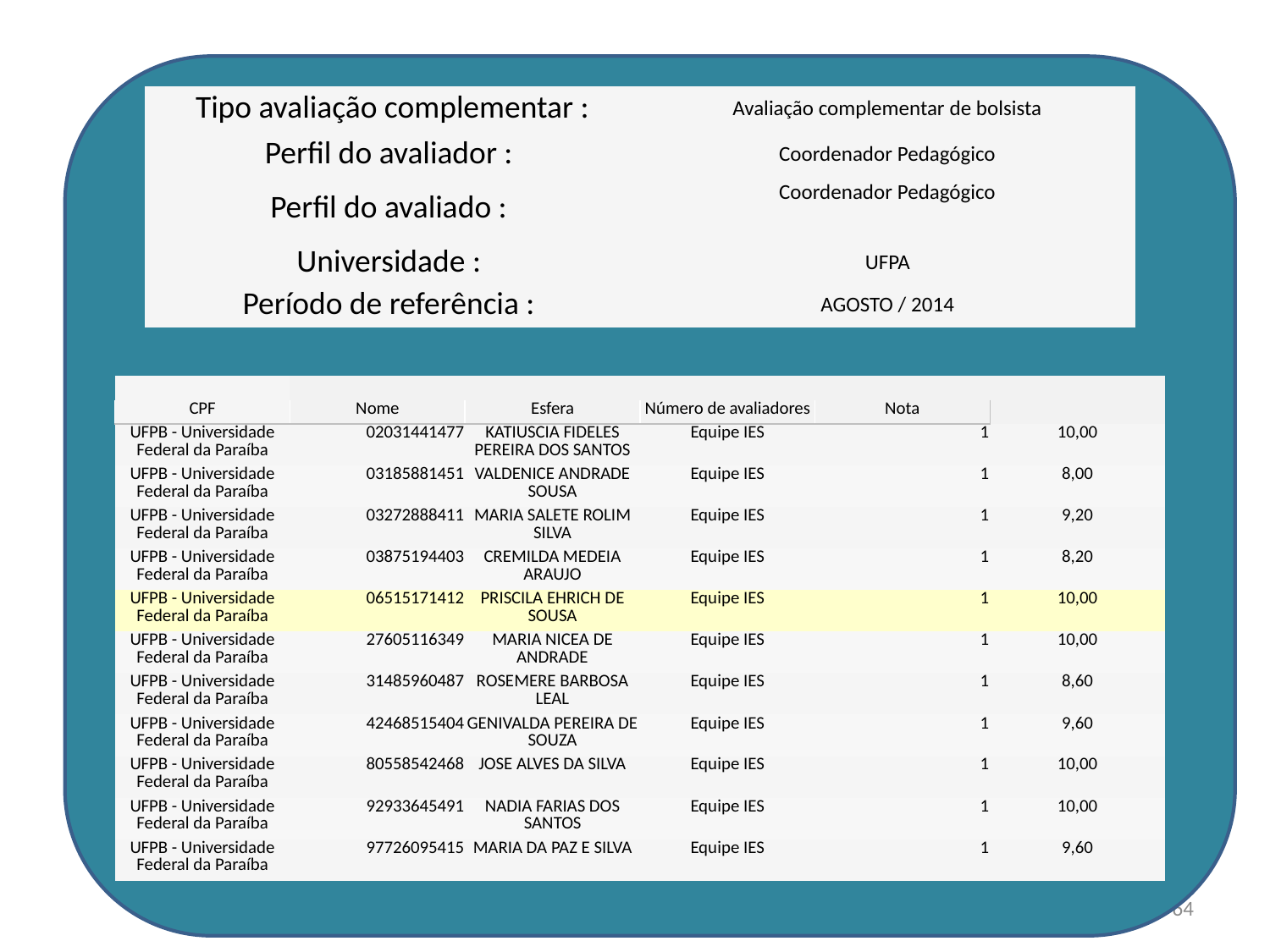

| Tipo avaliação complementar : | Avaliação complementar de bolsista |
| --- | --- |
| Perfil do avaliador : | Coordenador Pedagógico |
| Perfil do avaliado : | Coordenador Pedagógico |
| Universidade : | UFPA |
| Período de referência : | AGOSTO / 2014 |
|  |  |  |  |  |  |
| --- | --- | --- | --- | --- | --- |
| CPF | Nome | Esfera | Número de avaliadores | Nota |  |
| UFPB - Universidade Federal da Paraíba | 02031441477 | KATIUSCIA FIDELES PEREIRA DOS SANTOS | Equipe IES | 1 | 10,00 |
| UFPB - Universidade Federal da Paraíba | 03185881451 | VALDENICE ANDRADE SOUSA | Equipe IES | 1 | 8,00 |
| UFPB - Universidade Federal da Paraíba | 03272888411 | MARIA SALETE ROLIM SILVA | Equipe IES | 1 | 9,20 |
| UFPB - Universidade Federal da Paraíba | 03875194403 | CREMILDA MEDEIA ARAUJO | Equipe IES | 1 | 8,20 |
| UFPB - Universidade Federal da Paraíba | 06515171412 | PRISCILA EHRICH DE SOUSA | Equipe IES | 1 | 10,00 |
| UFPB - Universidade Federal da Paraíba | 27605116349 | MARIA NICEA DE ANDRADE | Equipe IES | 1 | 10,00 |
| UFPB - Universidade Federal da Paraíba | 31485960487 | ROSEMERE BARBOSA LEAL | Equipe IES | 1 | 8,60 |
| UFPB - Universidade Federal da Paraíba | 42468515404 | GENIVALDA PEREIRA DE SOUZA | Equipe IES | 1 | 9,60 |
| UFPB - Universidade Federal da Paraíba | 80558542468 | JOSE ALVES DA SILVA | Equipe IES | 1 | 10,00 |
| UFPB - Universidade Federal da Paraíba | 92933645491 | NADIA FARIAS DOS SANTOS | Equipe IES | 1 | 10,00 |
| UFPB - Universidade Federal da Paraíba | 97726095415 | MARIA DA PAZ E SILVA | Equipe IES | 1 | 9,60 |
64